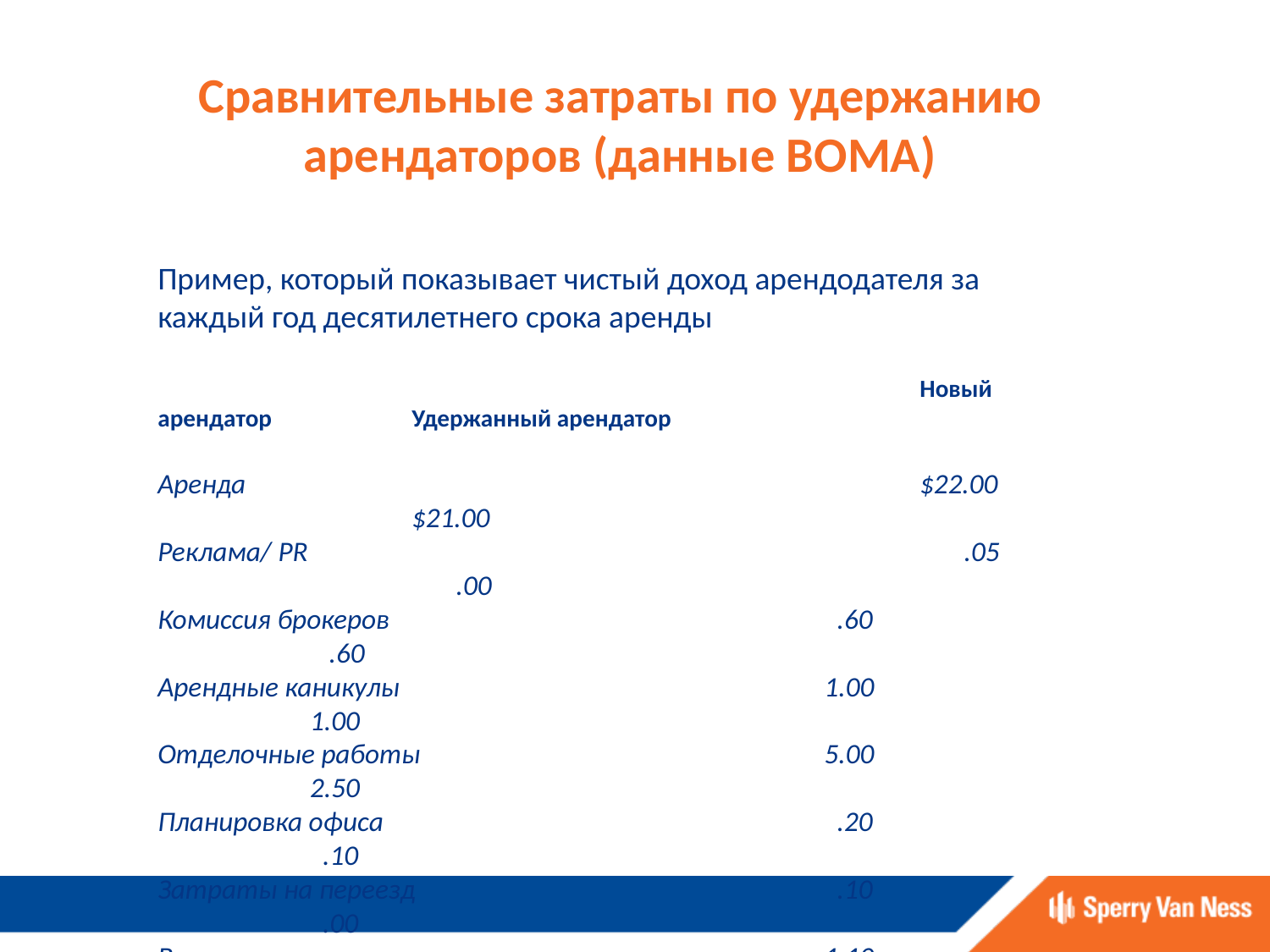

Сравнительные затраты по удержанию арендаторов (данные BOMA)

Пример, который показывает чистый доход арендодателя за каждый год десятилетнего срока аренды

						Новый арендатор   	Удержанный арендатор

Аренда						$22.00			$21.00
Реклама/ PR					       .05			       .00
Комиссия брокеров				       .60			       .60
Арендные каникулы				     1.00			    1.00
Отделочные работы			     5.00			    2.50
Планировка офиса				       .20			      .10
Затраты на переезд			       .10			      .00
Вакантная потеря				     1.10			      .00
Эксплуатация					     8.00			    8.00
Чистый операционный доход		$5.95/кв.фут	        $8.80/кв.фут